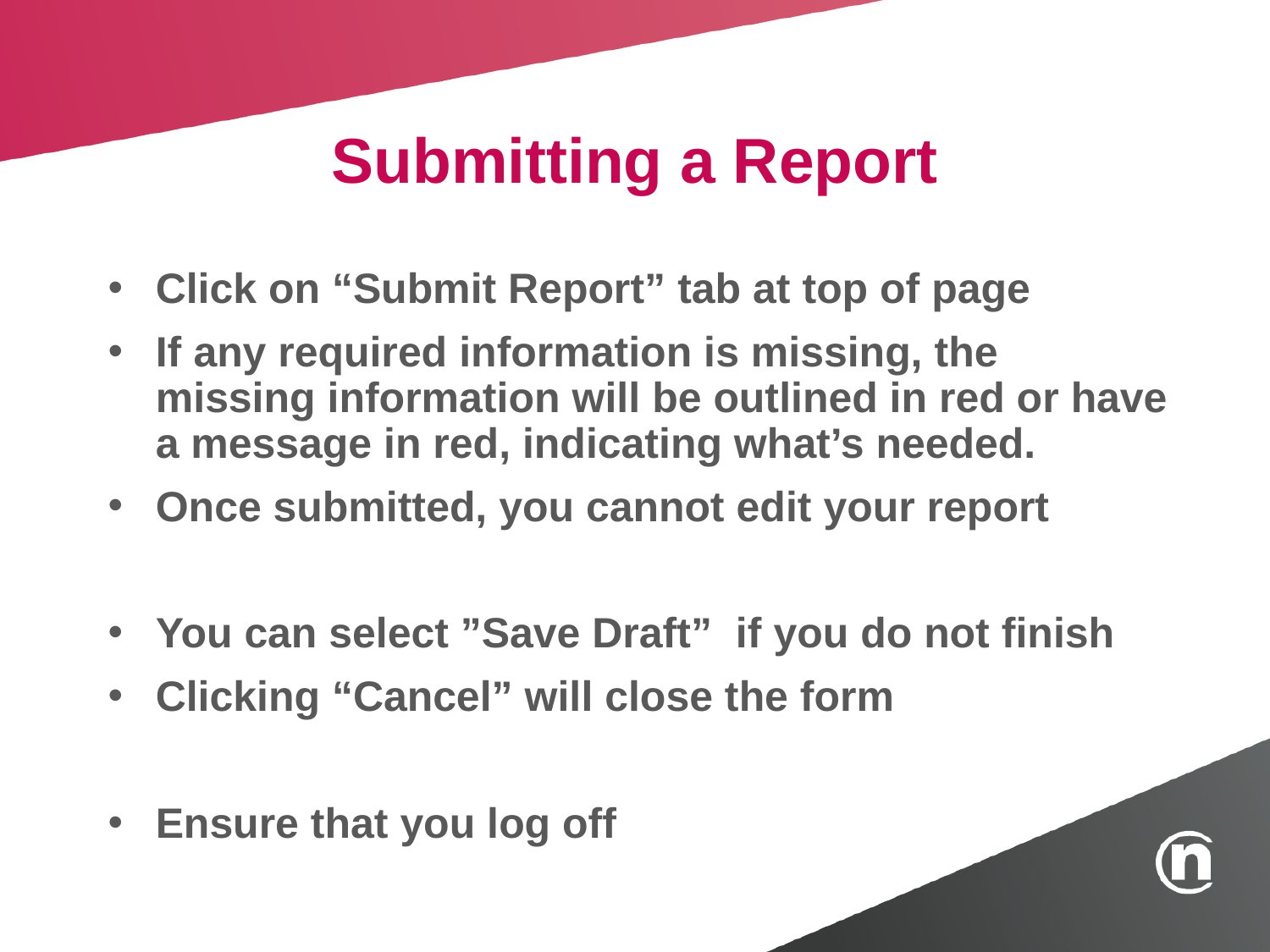

# Submitting a Report
Click on “Submit Report” tab at top of page
If any required information is missing, the missing information will be outlined in red or have a message in red, indicating what’s needed.
Once submitted, you cannot edit your report

You can select ”Save Draft”  if you do not finish
Clicking “Cancel” will close the form

Ensure that you log off